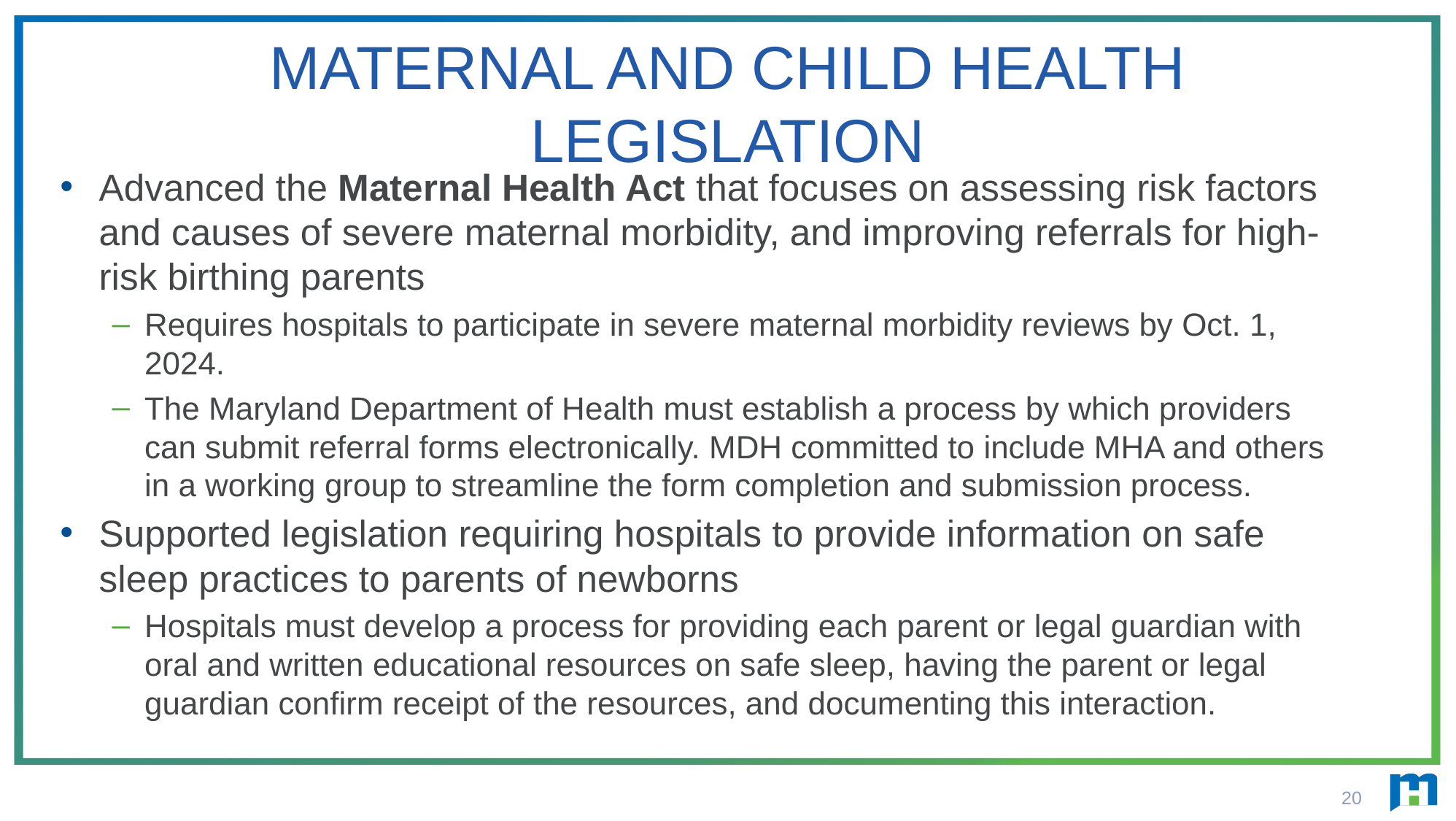

# Maternal and Child Health Legislation
Advanced the Maternal Health Act that focuses on assessing risk factors and causes of severe maternal morbidity, and improving referrals for high-risk birthing parents
Requires hospitals to participate in severe maternal morbidity reviews by Oct. 1, 2024.
The Maryland Department of Health must establish a process by which providers can submit referral forms electronically. MDH committed to include MHA and others in a working group to streamline the form completion and submission process.
Supported legislation requiring hospitals to provide information on safe sleep practices to parents of newborns
Hospitals must develop a process for providing each parent or legal guardian with oral and written educational resources on safe sleep, having the parent or legal guardian confirm receipt of the resources, and documenting this interaction.
20